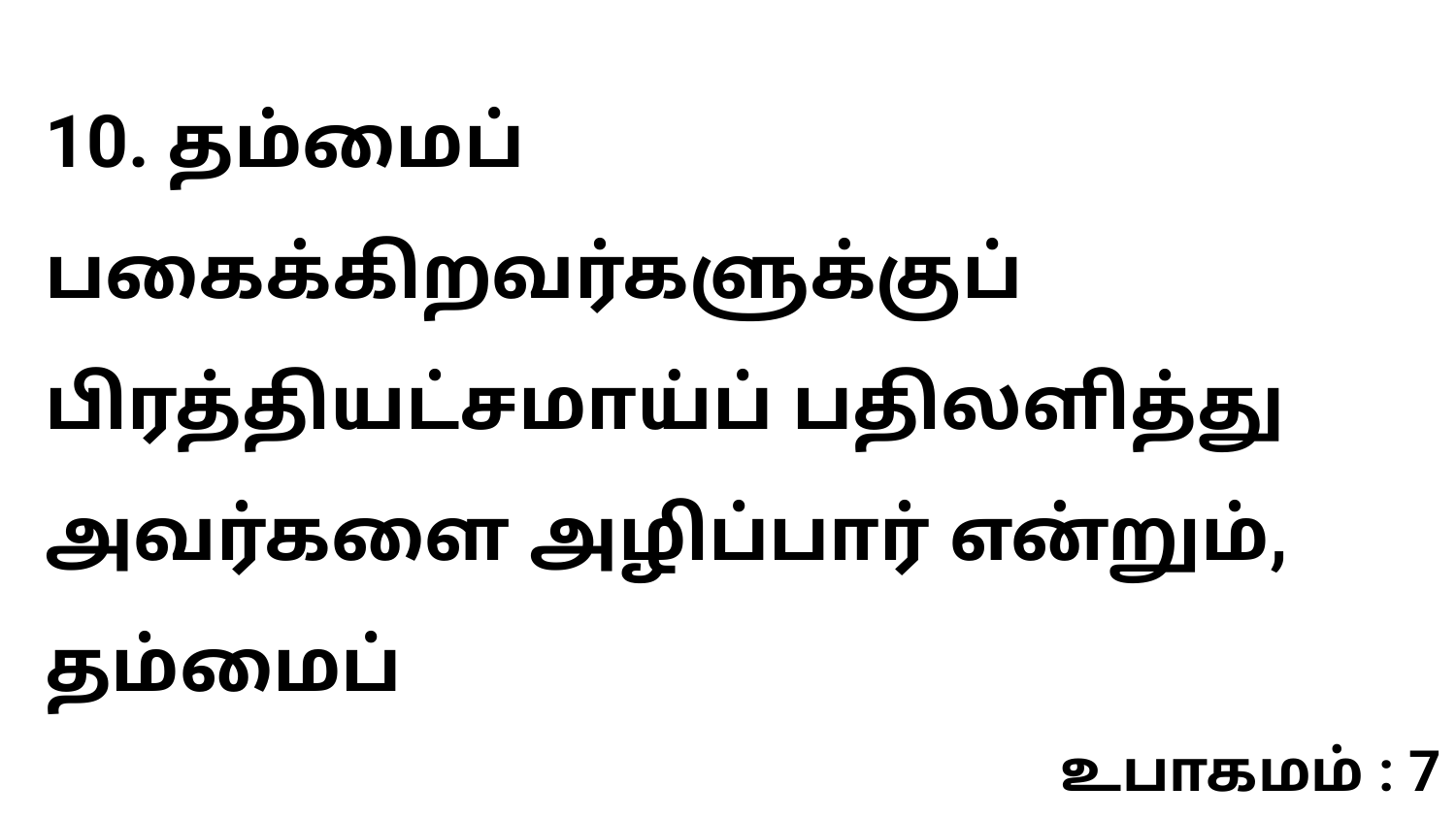

10. தம்மைப் பகைக்கிறவர்களுக்குப் பிரத்தியட்சமாய்ப் பதிலளித்து அவர்களை அழிப்பார் என்றும், தம்மைப்
உபாகமம் : 7